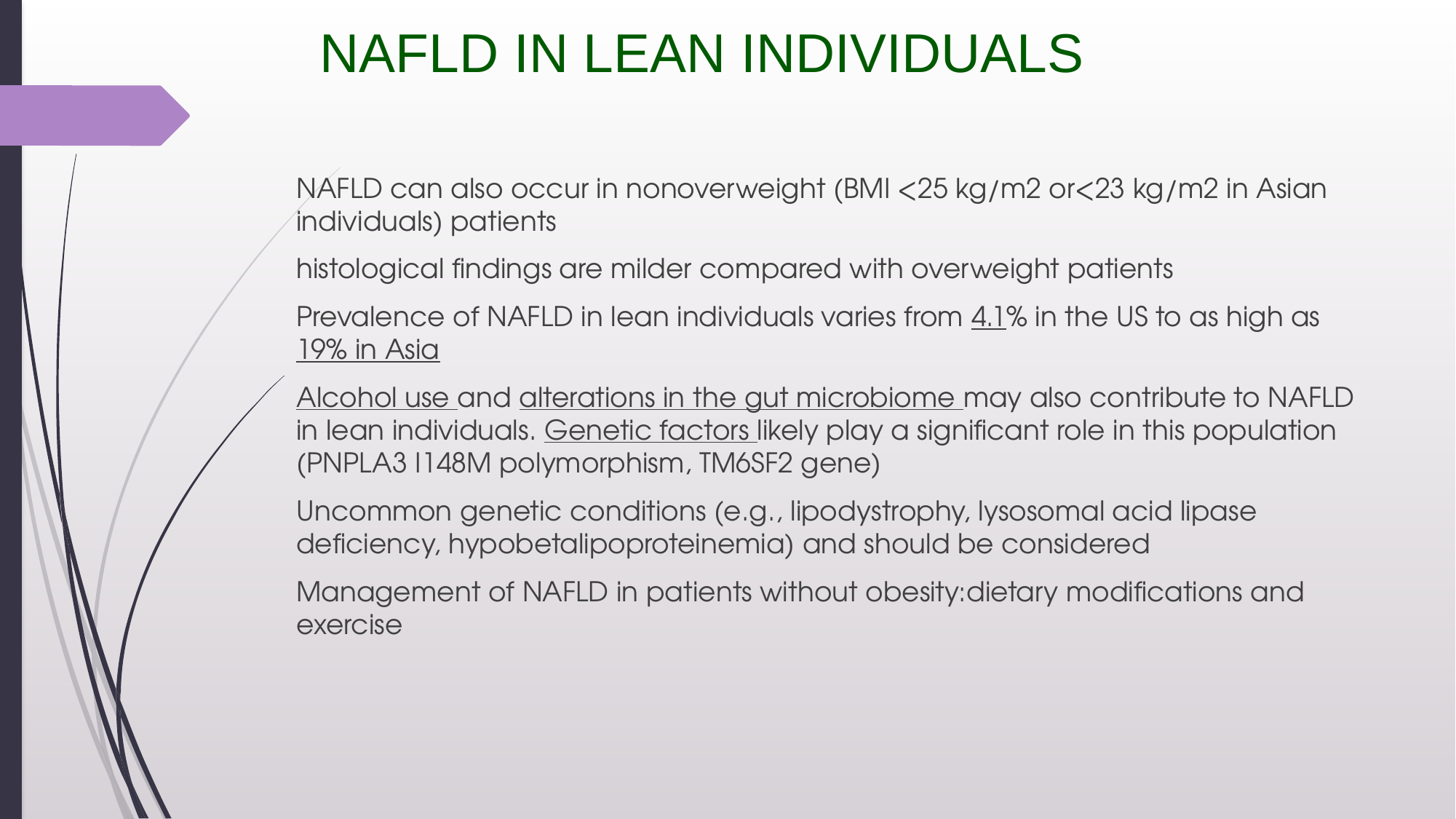

# NAFLD IN LEAN INDIVIDUALS
NAFLD can also occur in nonoverweight (BMI <25 kg/m2 or<23 kg/m2 in Asian individuals) patients
histological findings are milder compared with overweight patients
Prevalence of NAFLD in lean individuals varies from 4.1% in the US to as high as 19% in Asia
Alcohol use and alterations in the gut microbiome may also contribute to NAFLD in lean individuals. Genetic factors likely play a significant role in this population (PNPLA3 I148M polymorphism, TM6SF2 gene)
Uncommon genetic conditions (e.g., lipodystrophy, lysosomal acid lipase deficiency, hypobetalipoproteinemia) and should be considered
Management of NAFLD in patients without obesity:dietary modifications and exercise